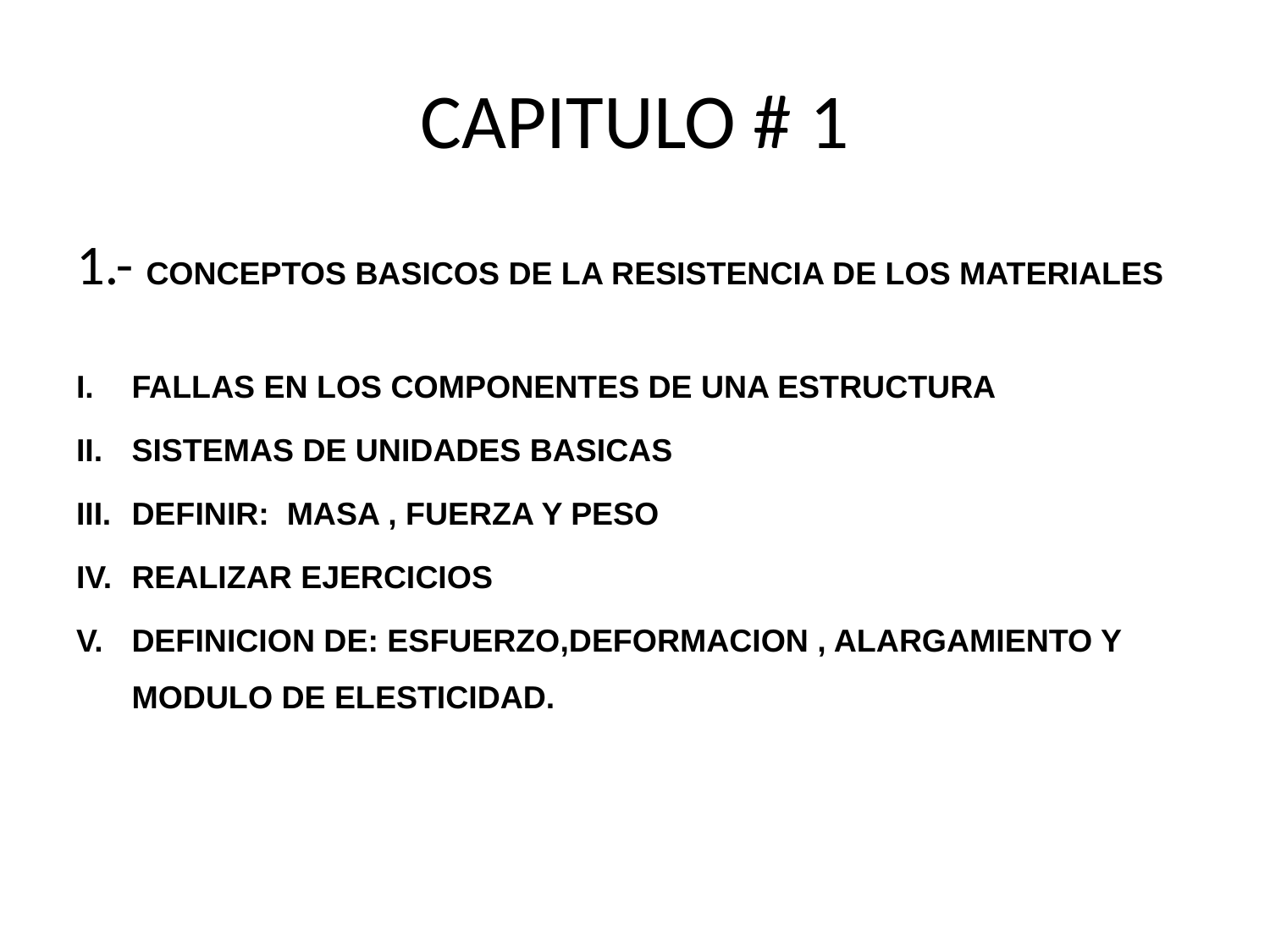

# CAPITULO # 1
1.- CONCEPTOS BASICOS DE LA RESISTENCIA DE LOS MATERIALES

FALLAS EN LOS COMPONENTES DE UNA ESTRUCTURA
SISTEMAS DE UNIDADES BASICAS
DEFINIR:  MASA , FUERZA Y PESO
REALIZAR EJERCICIOS
DEFINICION DE: ESFUERZO,DEFORMACION , ALARGAMIENTO Y MODULO DE ELESTICIDAD.